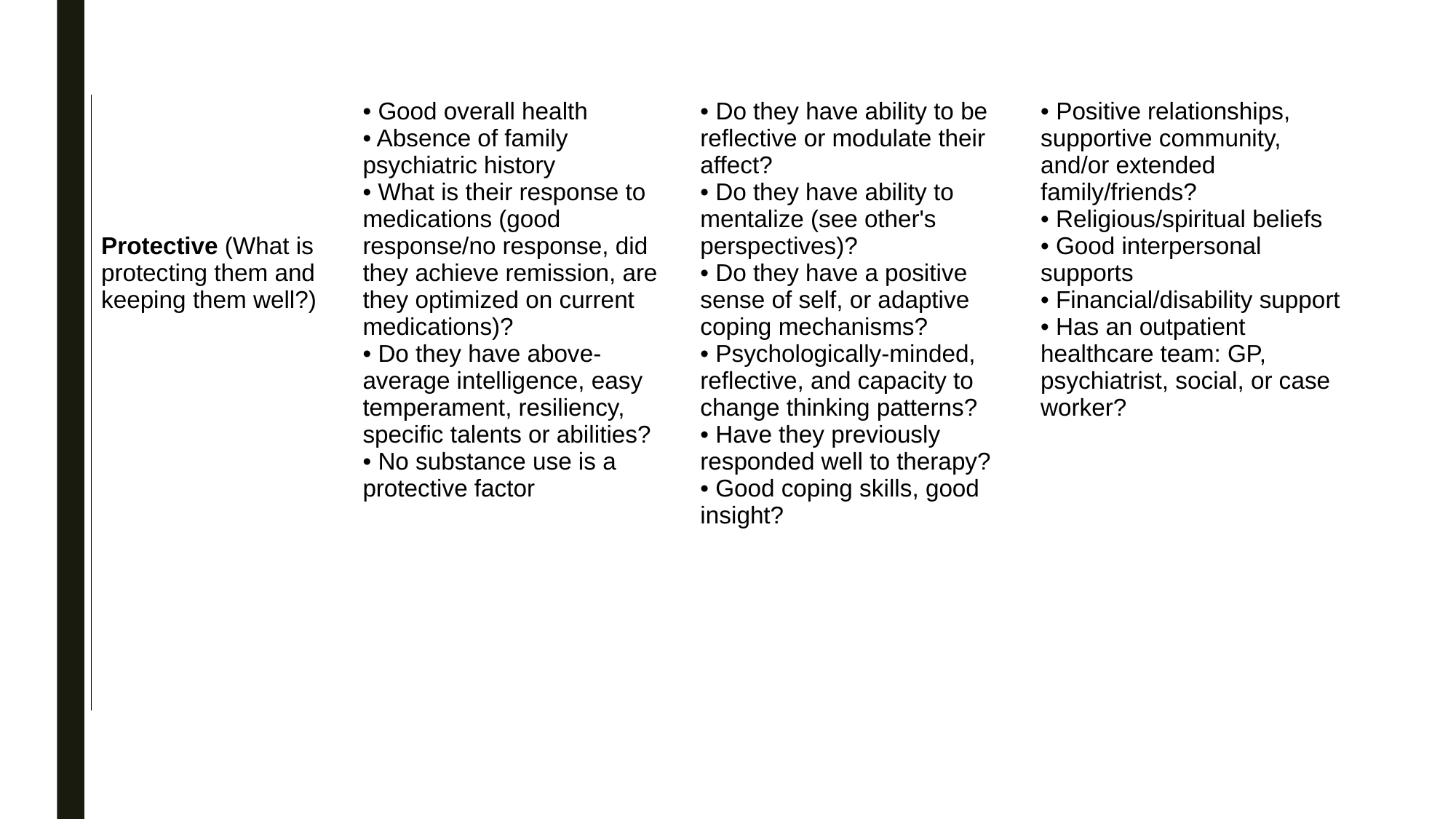

| Protective (What is protecting them and keeping them well?) | • Good overall health • Absence of family psychiatric history • What is their response to medications (good response/no response, did they achieve remission, are they optimized on current medications)? • Do they have above-average intelligence, easy temperament, resiliency, specific talents or abilities? • No substance use is a protective factor | • Do they have ability to be reflective or modulate their affect? • Do they have ability to mentalize (see other's perspectives)? • Do they have a positive sense of self, or adaptive coping mechanisms? • Psychologically-minded, reflective, and capacity to change thinking patterns? • Have they previously responded well to therapy? • Good coping skills, good insight? | • Positive relationships, supportive community, and/or extended family/friends? • Religious/spiritual beliefs • Good interpersonal supports • Financial/disability support • Has an outpatient healthcare team: GP, psychiatrist, social, or case worker? |
| --- | --- | --- | --- |